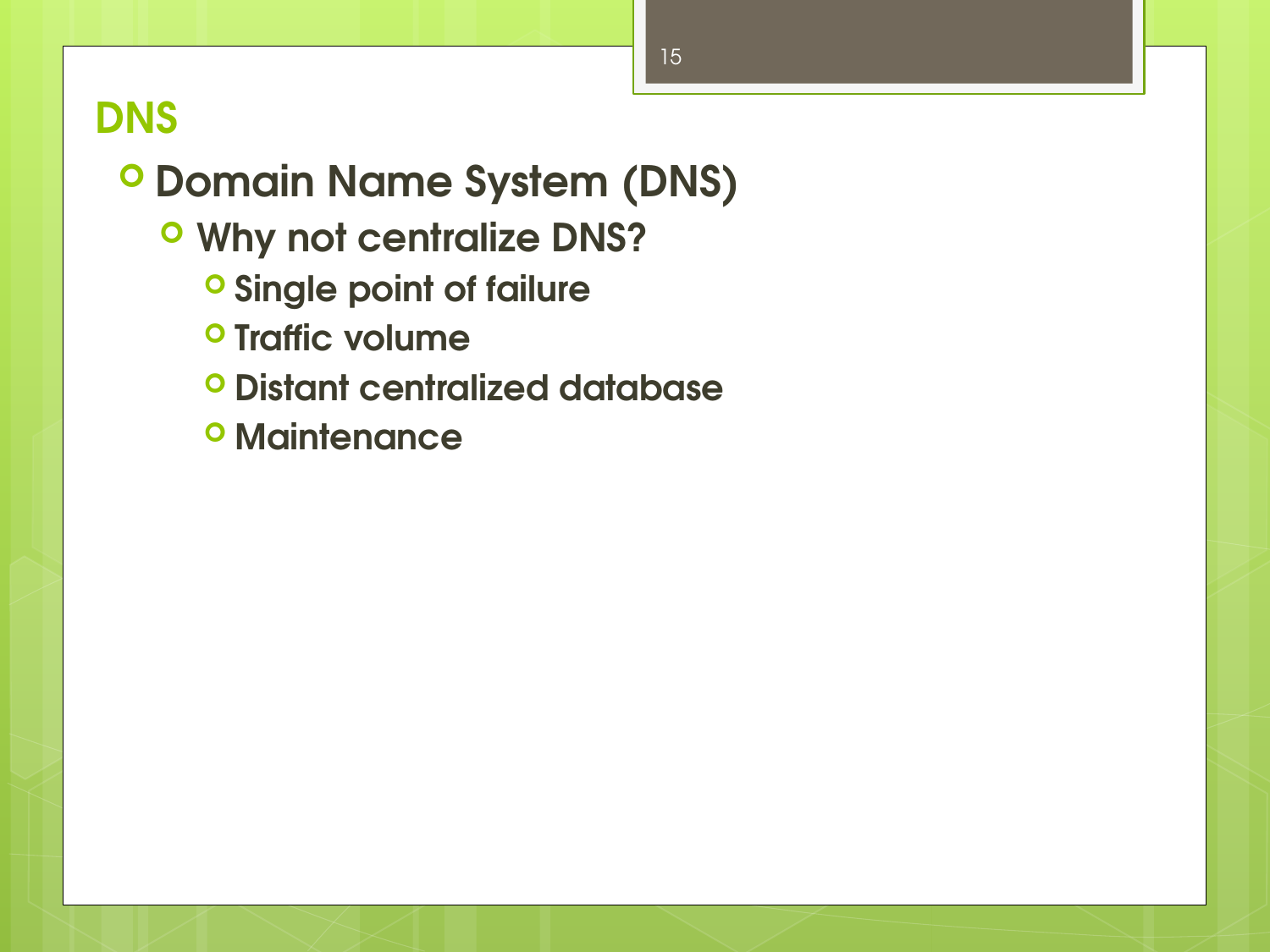

15
# DNS
Domain Name System (DNS)
Why not centralize DNS?
Single point of failure
Traffic volume
Distant centralized database
Maintenance